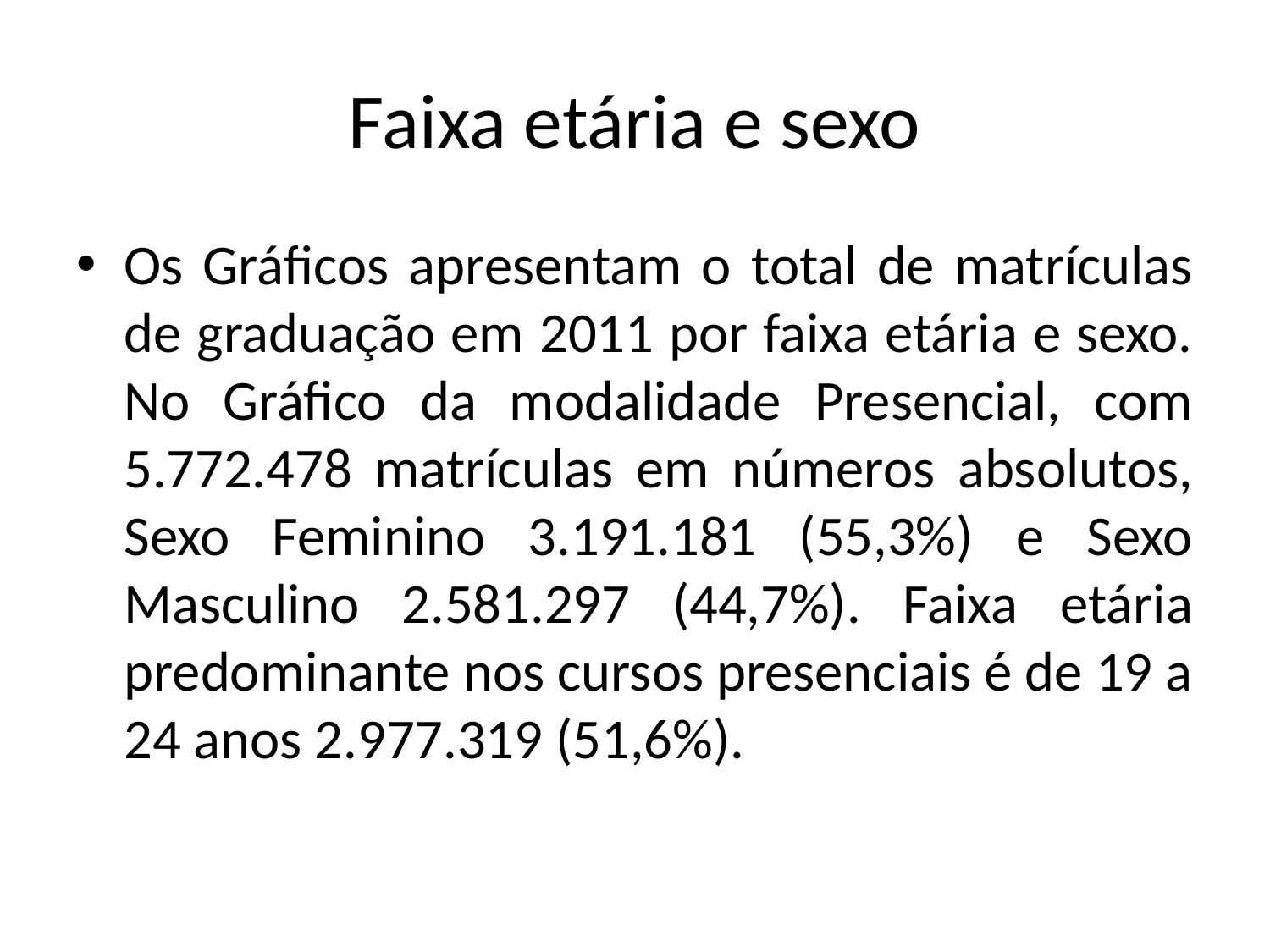

# Faixa etária e sexo
Os Gráficos apresentam o total de matrículas de graduação em 2011 por faixa etária e sexo. No Gráfico da modalidade Presencial, com 5.772.478 matrículas em números absolutos, Sexo Feminino 3.191.181 (55,3%) e Sexo Masculino 2.581.297 (44,7%). Faixa etária predominante nos cursos presenciais é de 19 a 24 anos 2.977.319 (51,6%).